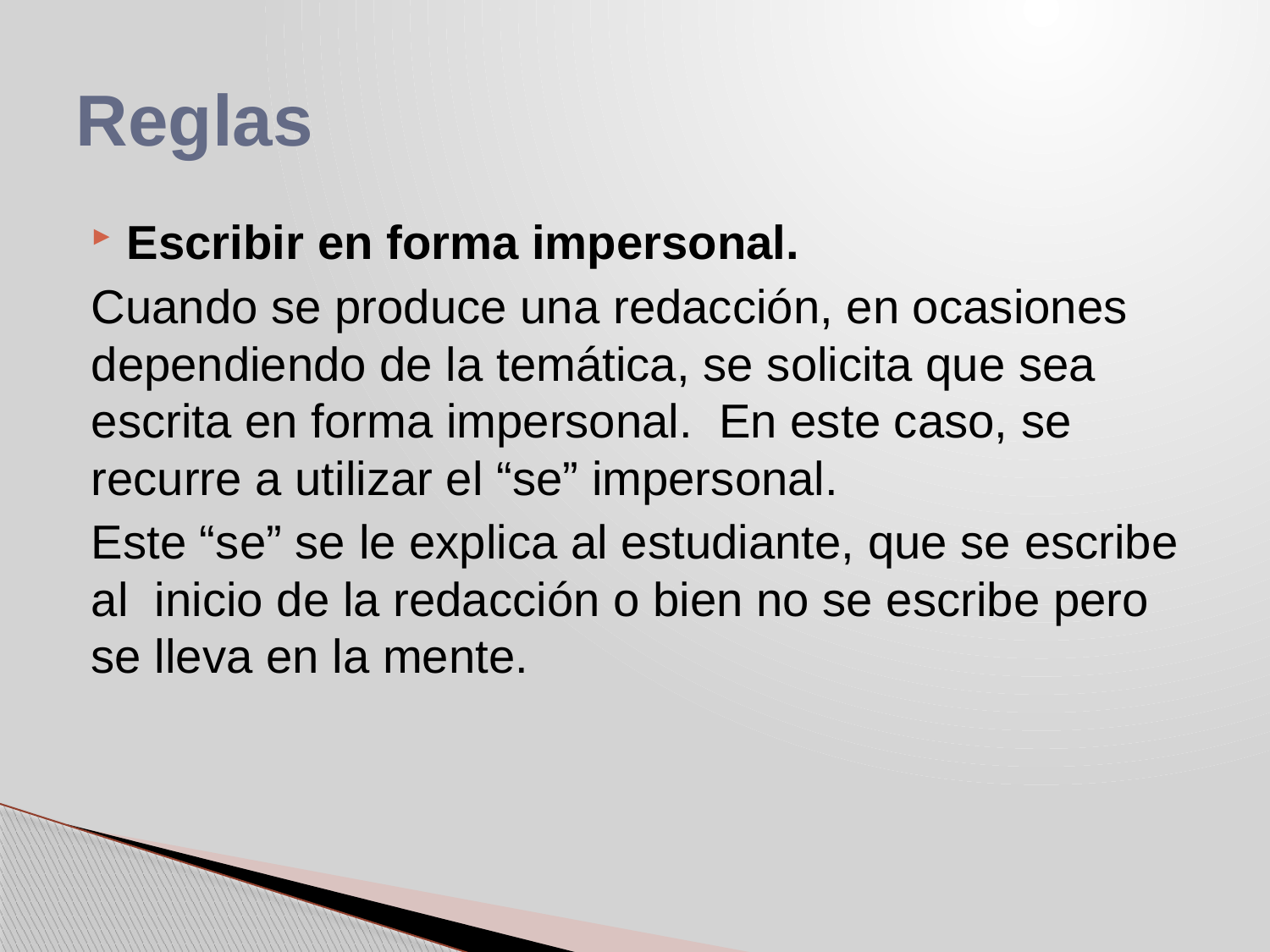

# Reglas
Escribir en forma impersonal.
Cuando se produce una redacción, en ocasiones dependiendo de la temática, se solicita que sea escrita en forma impersonal.  En este caso, se recurre a utilizar el “se” impersonal.
Este “se” se le explica al estudiante, que se escribe al  inicio de la redacción o bien no se escribe pero se lleva en la mente.